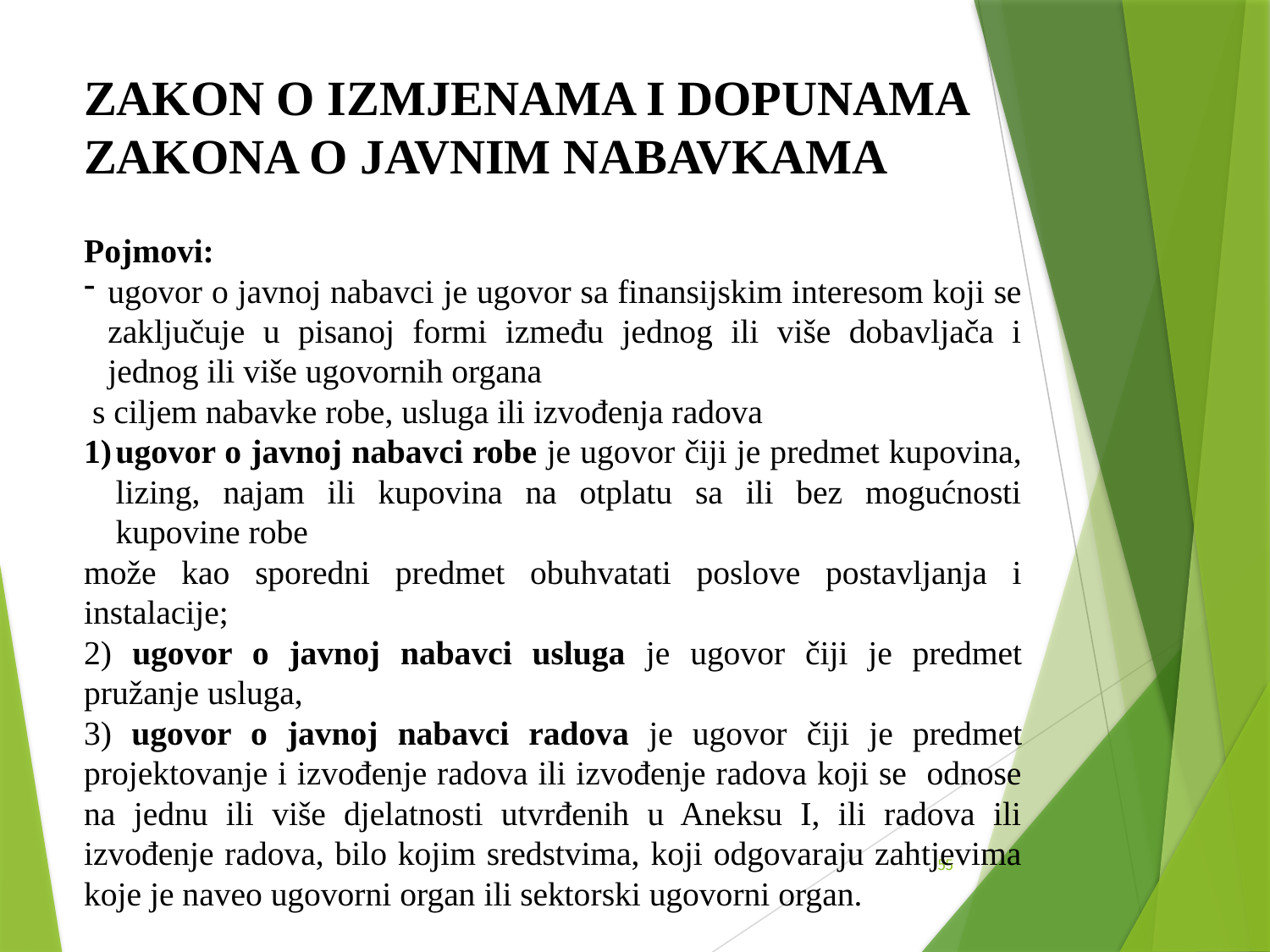

ZAKON O IZMJENAMA I DOPUNAMA ZAKONA O JAVNIM NABAVKAMA

Pojmovi:
ugovor o javnoj nabavci je ugovor sa finansijskim interesom koji se zaključuje u pisanoj formi između jednog ili više dobavljača i jednog ili više ugovornih organa
 s ciljem nabavke robe, usluga ili izvođenja radova
ugovor o javnoj nabavci robe je ugovor čiji je predmet kupovina, lizing, najam ili kupovina na otplatu sa ili bez mogućnosti kupovine robe
može kao sporedni predmet obuhvatati poslove postavljanja i instalacije;
2) ugovor o javnoj nabavci usluga je ugovor čiji je predmet pružanje usluga,
3) ugovor o javnoj nabavci radova je ugovor čiji je predmet projektovanje i izvođenje radova ili izvođenje radova koji se  odnose na jednu ili više djelatnosti utvrđenih u Aneksu I, ili radova ili izvođenje radova, bilo kojim sredstvima, koji odgovaraju zahtjevima koje je naveo ugovorni organ ili sektorski ugovorni organ.

55